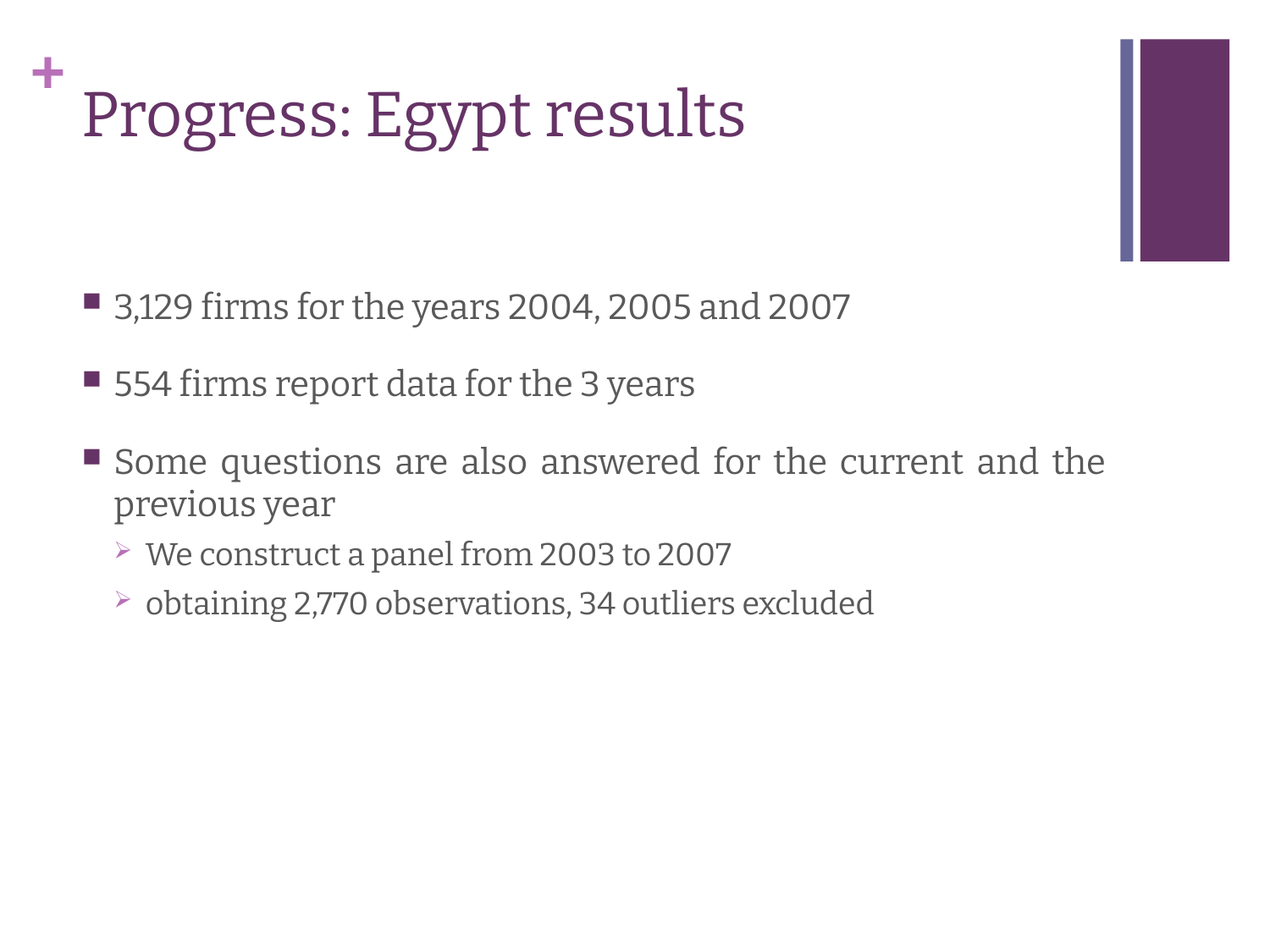

# Progress: Egypt results
3,129 firms for the years 2004, 2005 and 2007
554 firms report data for the 3 years
Some questions are also answered for the current and the previous year
We construct a panel from 2003 to 2007
obtaining 2,770 observations, 34 outliers excluded